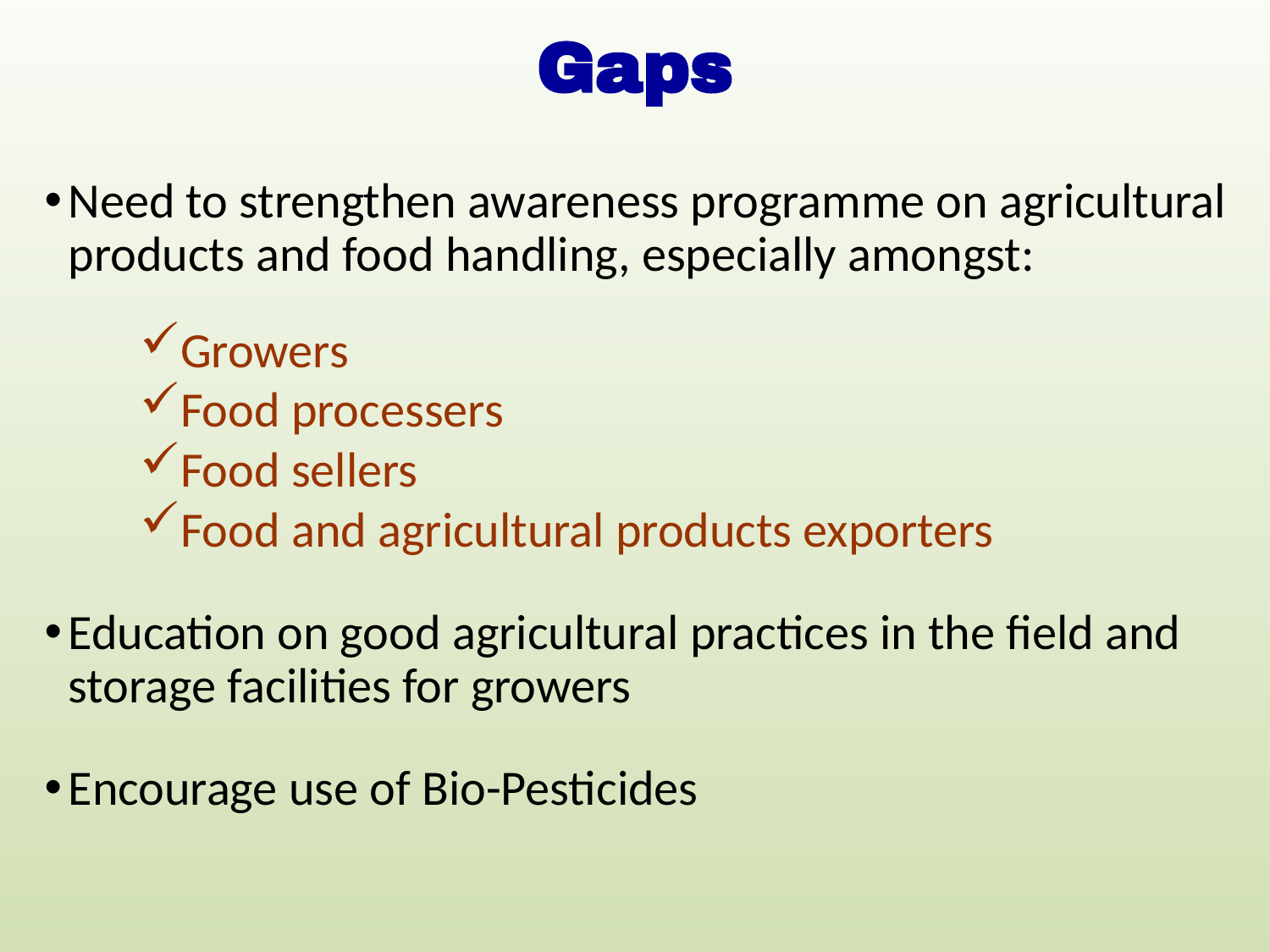

# Gaps
Need to strengthen awareness programme on agricultural products and food handling, especially amongst:

Growers
Food processers
Food sellers
Food and agricultural products exporters

Education on good agricultural practices in the field and storage facilities for growers

Encourage use of Bio-Pesticides